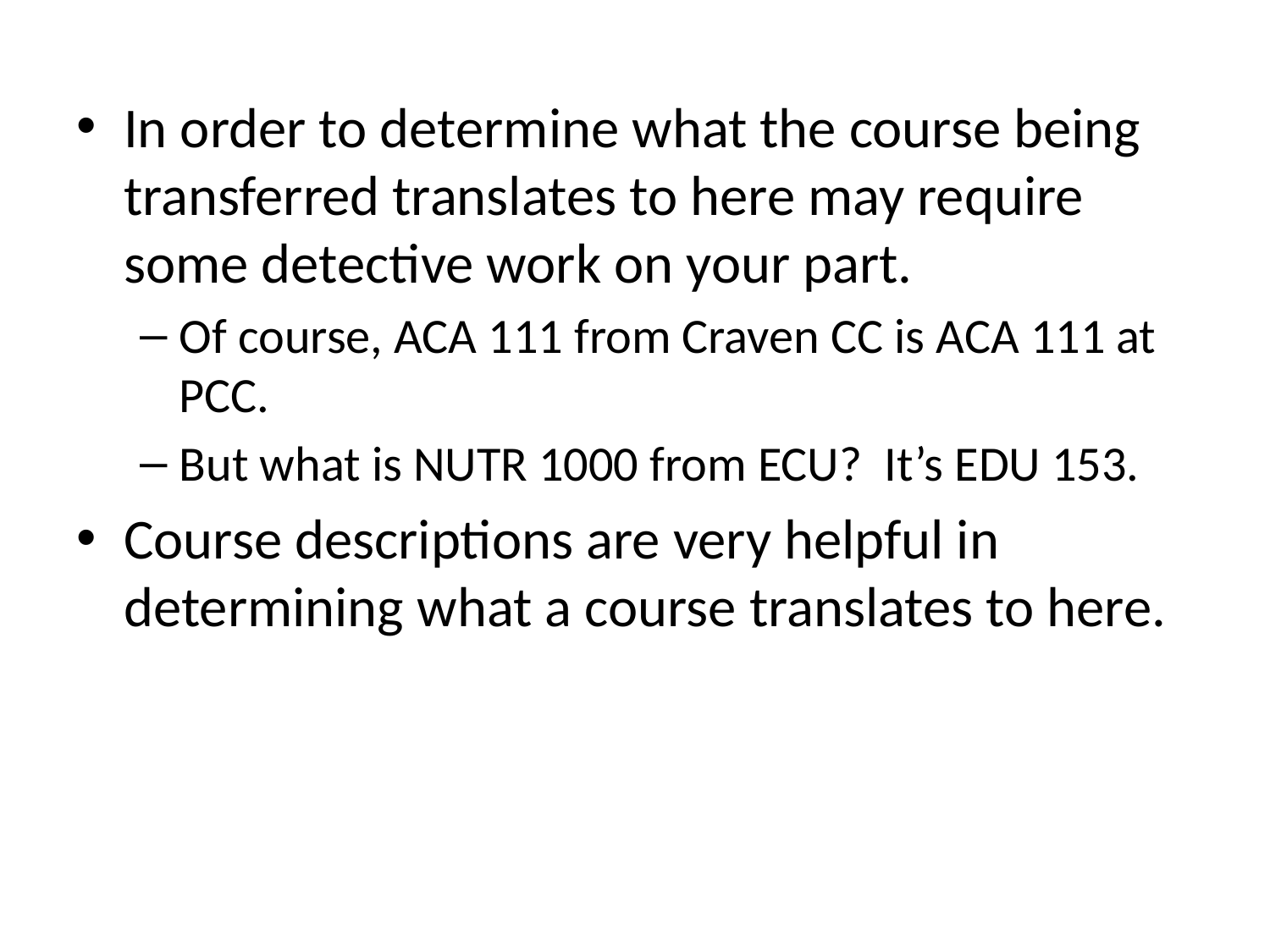

In order to determine what the course being transferred translates to here may require some detective work on your part.
Of course, ACA 111 from Craven CC is ACA 111 at PCC.
But what is NUTR 1000 from ECU?  It’s EDU 153.
Course descriptions are very helpful in determining what a course translates to here.